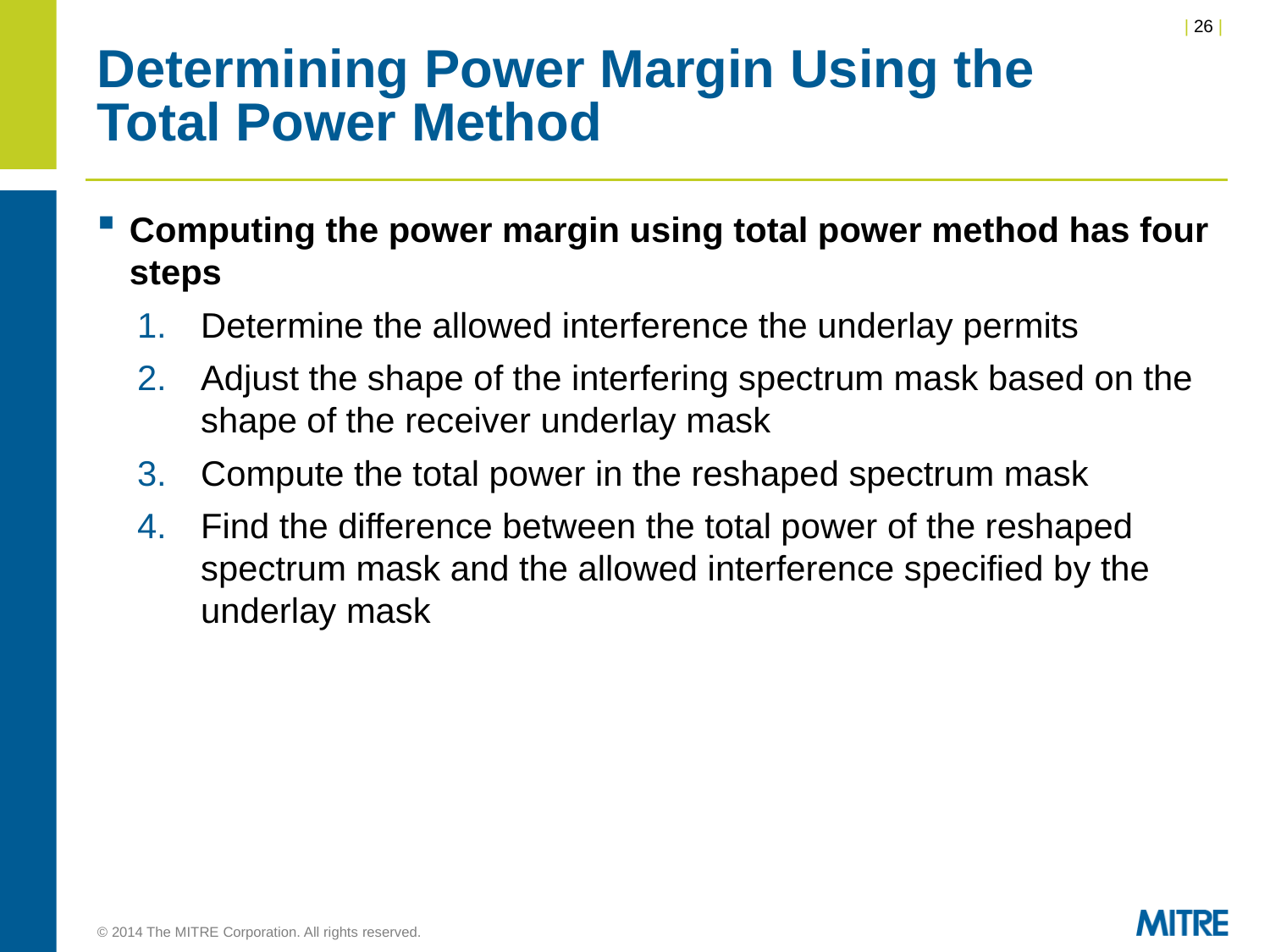

# Determining Power Margin Using the Total Power Method
Computing the power margin using total power method has four steps
Determine the allowed interference the underlay permits
Adjust the shape of the interfering spectrum mask based on the shape of the receiver underlay mask
Compute the total power in the reshaped spectrum mask
Find the difference between the total power of the reshaped spectrum mask and the allowed interference specified by the underlay mask